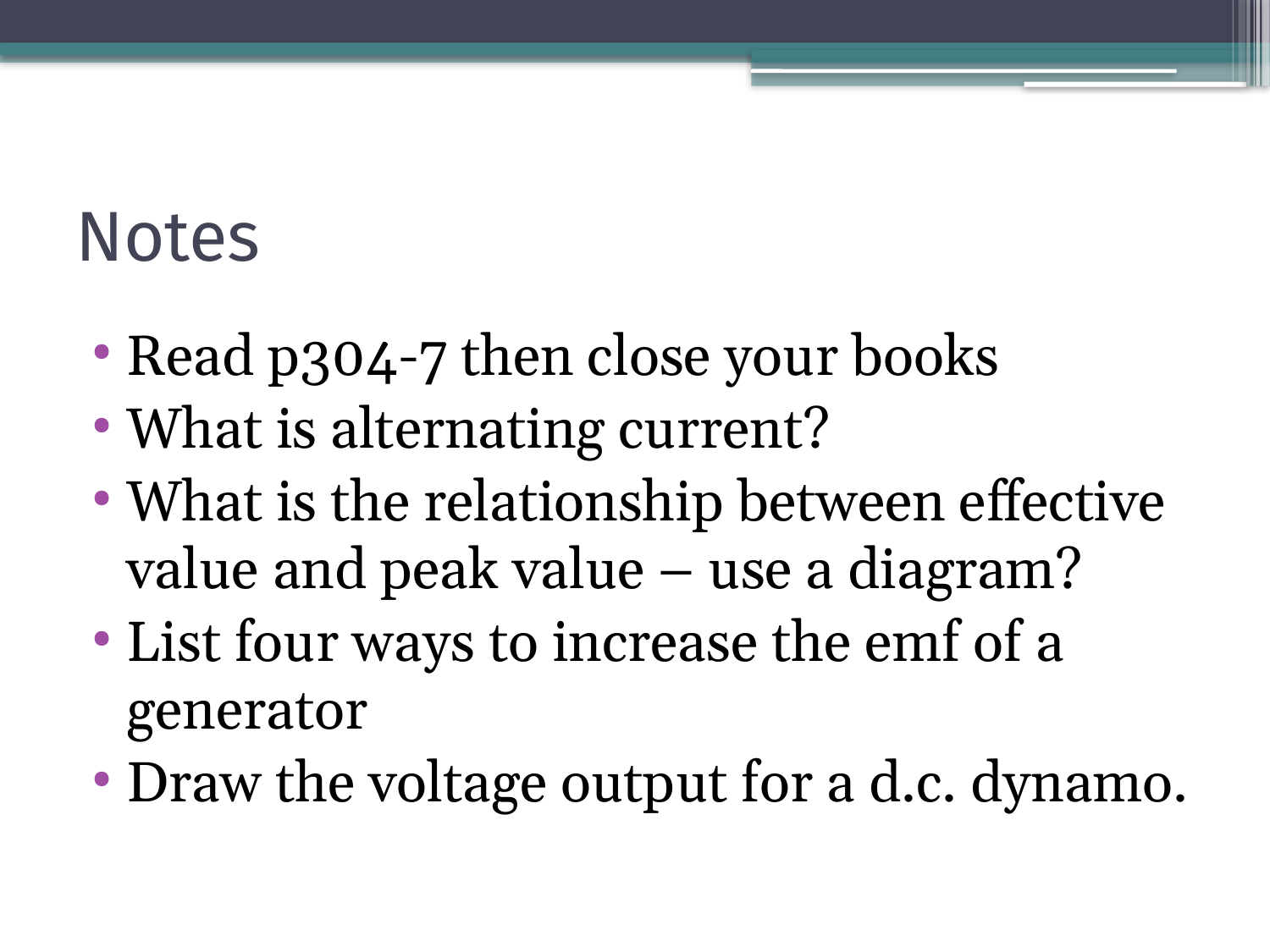

# Notes
Read p304-7 then close your books
What is alternating current?
What is the relationship between effective value and peak value – use a diagram?
List four ways to increase the emf of a generator
Draw the voltage output for a d.c. dynamo.